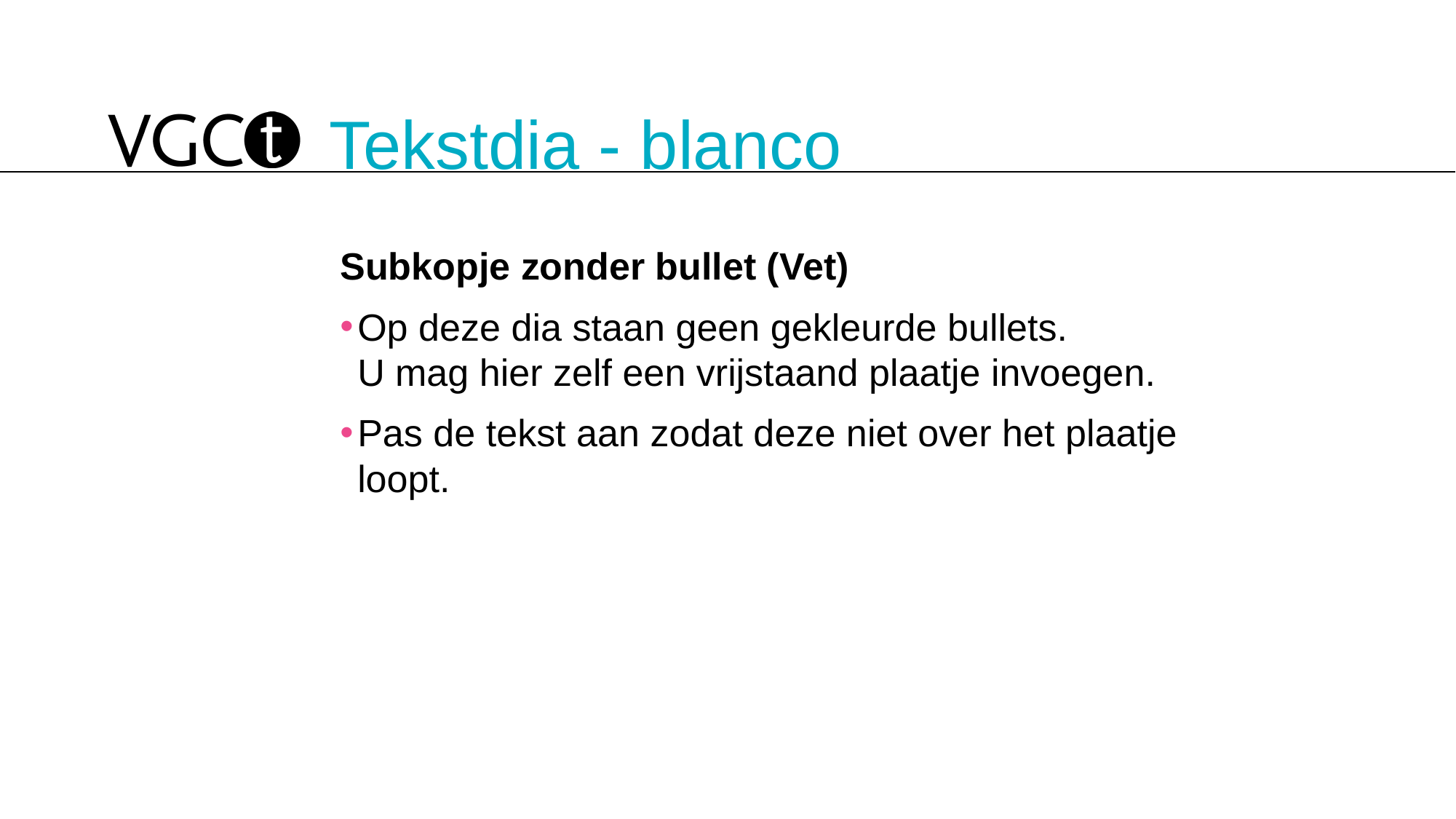

# Tekstdia - blanco
Subkopje zonder bullet (Vet)
Op deze dia staan geen gekleurde bullets.
U mag hier zelf een vrijstaand plaatje invoegen.
Pas de tekst aan zodat deze niet over het plaatje loopt.